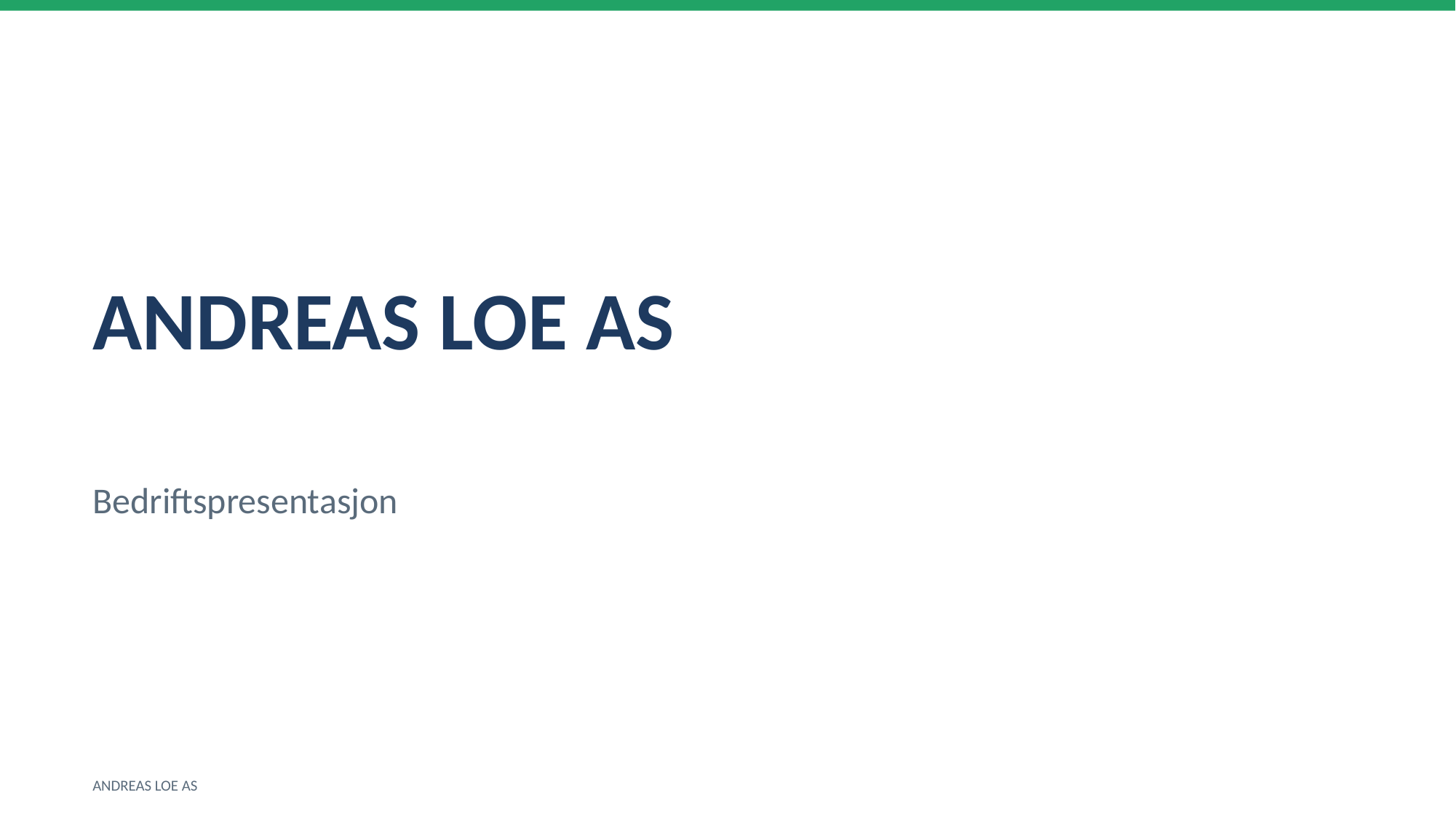

ANDREAS LOE AS
Bedriftspresentasjon
ANDREAS LOE AS